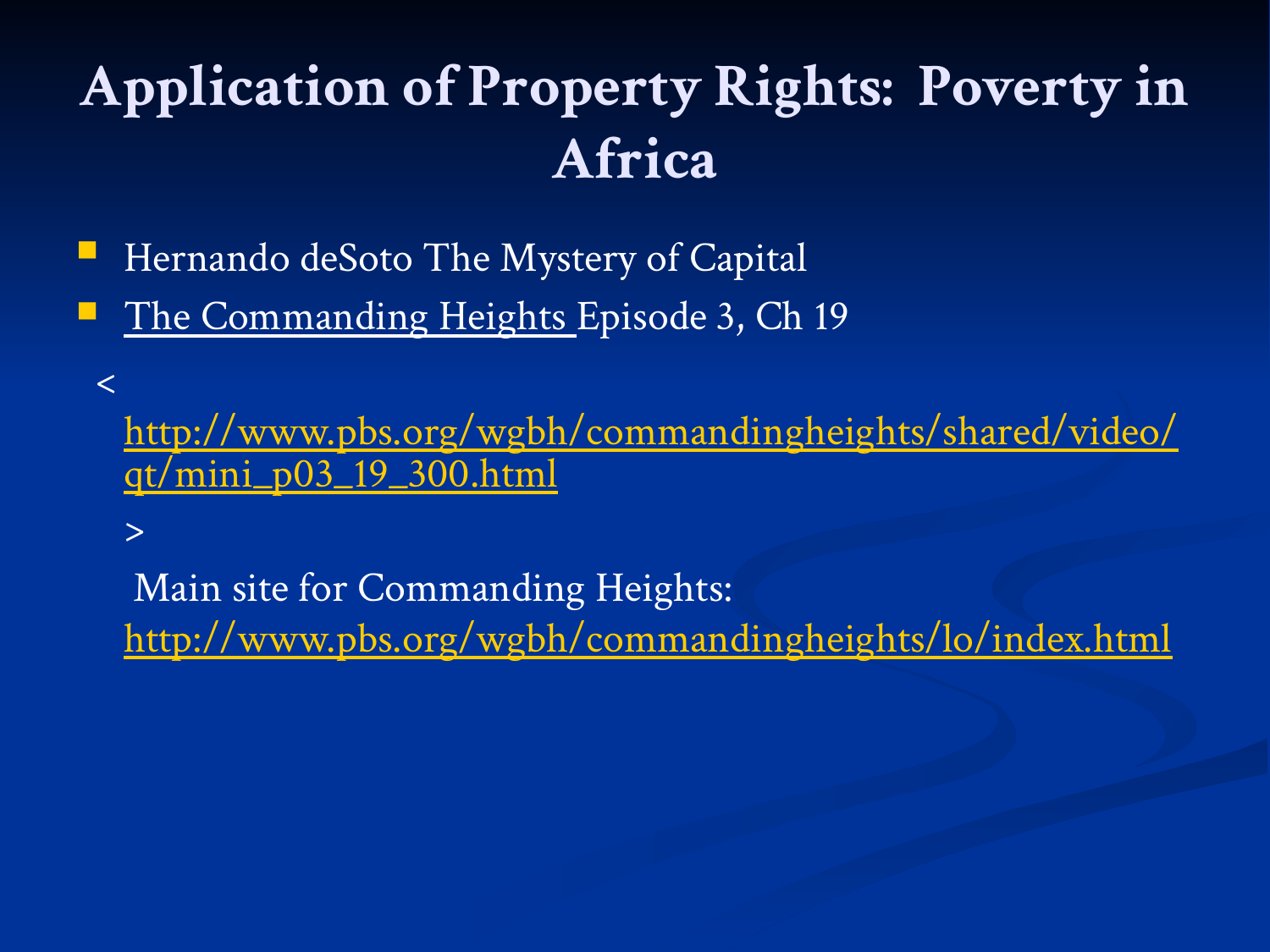

# Application of Property Rights:  Poverty in Africa
Hernando deSoto The Mystery of Capital
The Commanding Heights Episode 3, Ch 19
  <http://www.pbs.org/wgbh/commandingheights/shared/video/qt/mini_p03_19_300.html>
      Main site for Commanding Heights:  http://www.pbs.org/wgbh/commandingheights/lo/index.html